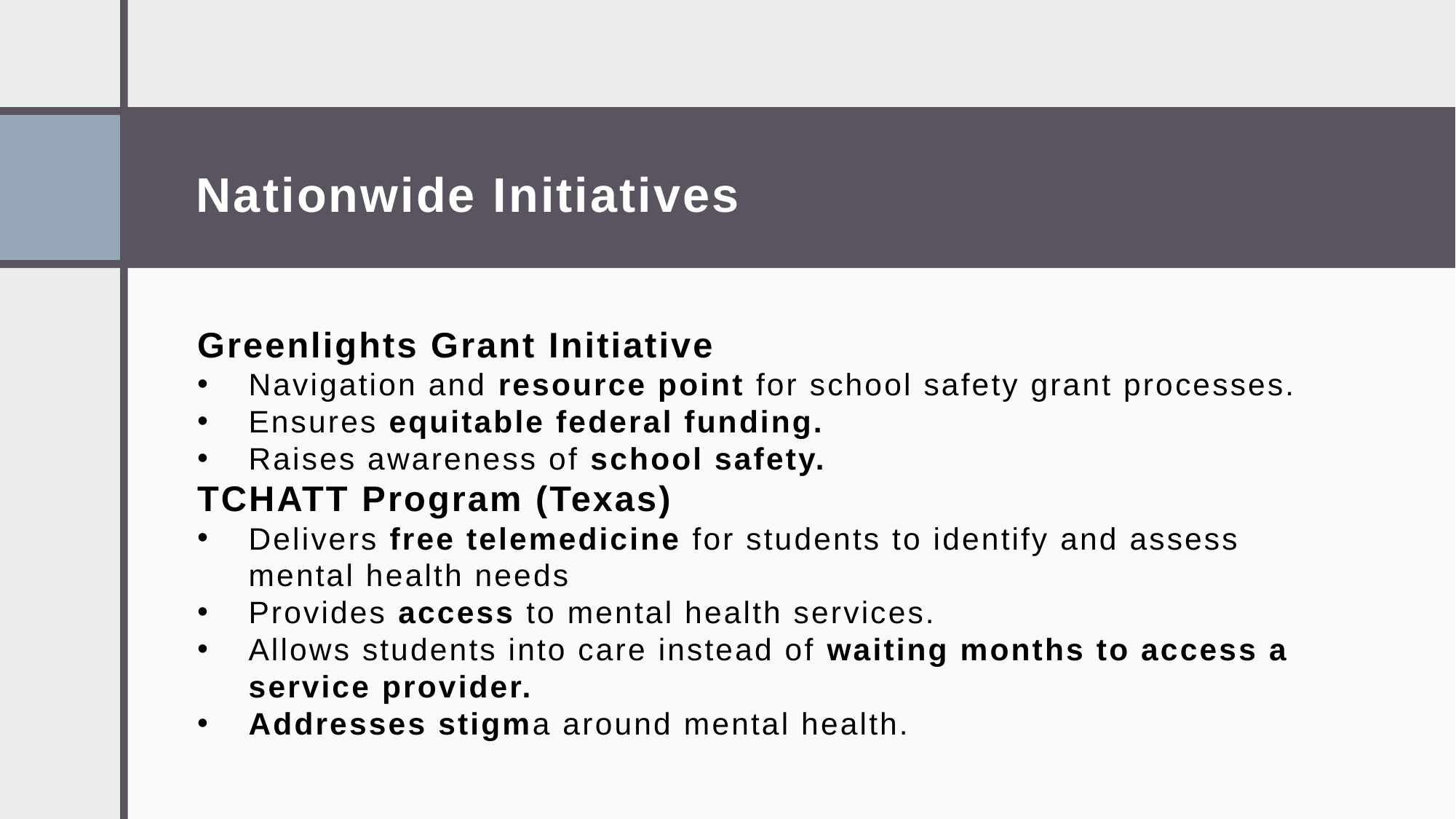

# Nationwide Initiatives
Greenlights Grant Initiative
Navigation and resource point for school safety grant processes.
Ensures equitable federal funding.
Raises awareness of school safety.
TCHATT Program (Texas)
Delivers free telemedicine for students to identify and assess mental health needs
Provides access to mental health services.
Allows students into care instead of waiting months to access a service provider.
Addresses stigma around mental health.